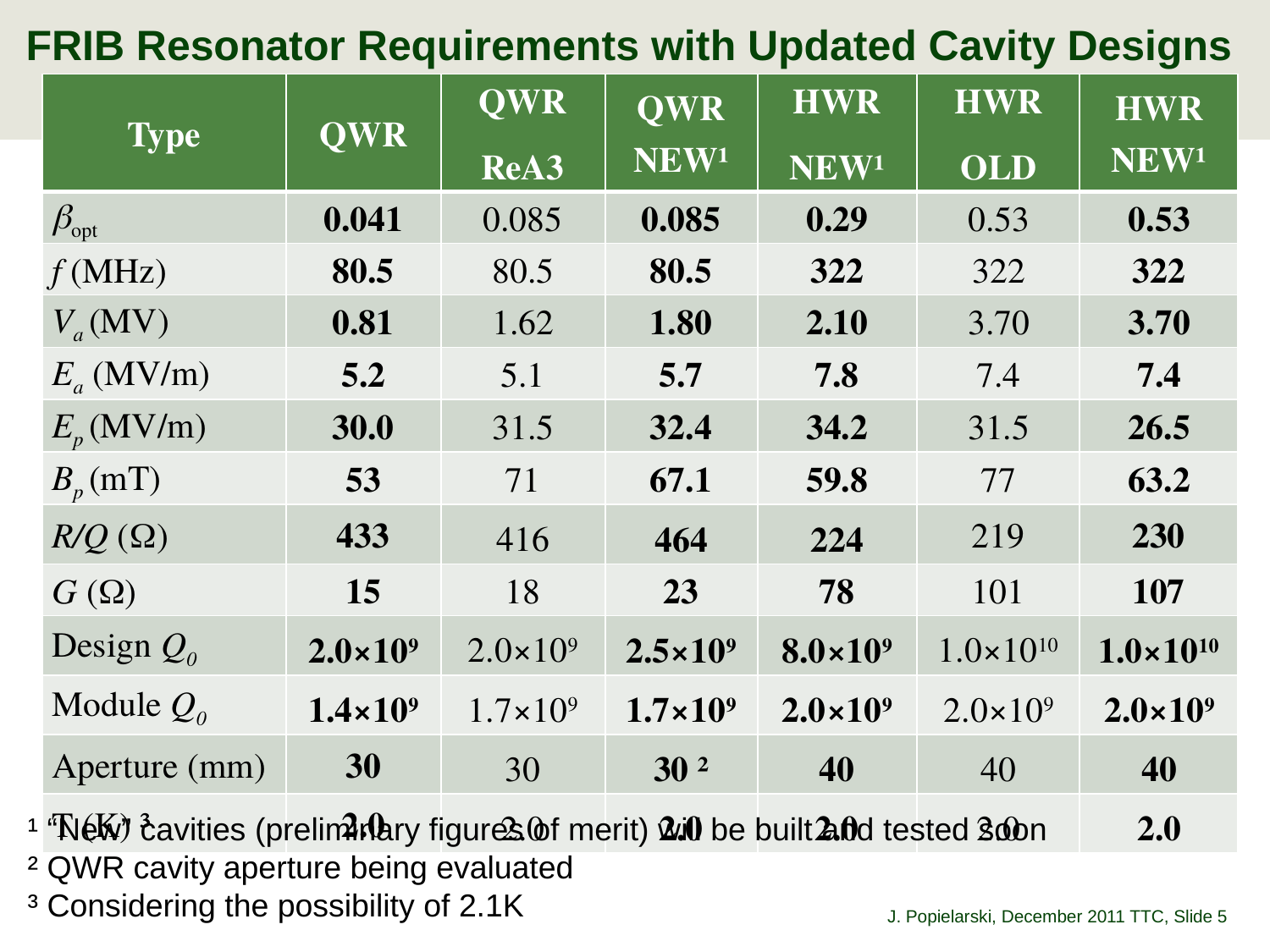

# FRIB Resonator Requirements with Updated Cavity Designs
| Type | QWR | QWR ReA3 | QWR NEW¹ | HWR NEW¹ | HWR OLD | HWR NEW¹ |
| --- | --- | --- | --- | --- | --- | --- |
| βopt | 0.041 | 0.085 | 0.085 | 0.29 | 0.53 | 0.53 |
| f (MHz) | 80.5 | 80.5 | 80.5 | 322 | 322 | 322 |
| Va (MV) | 0.81 | 1.62 | 1.80 | 2.10 | 3.70 | 3.70 |
| Ea (MV/m) | 5.2 | 5.1 | 5.7 | 7.8 | 7.4 | 7.4 |
| Ep (MV/m) | 30.0 | 31.5 | 32.4 | 34.2 | 31.5 | 26.5 |
| Bp (mT) | 53 | 71 | 67.1 | 59.8 | 77 | 63.2 |
| R/Q (Ω) | 433 | 416 | 464 | 224 | 219 | 230 |
| G (Ω) | 15 | 18 | 23 | 78 | 101 | 107 |
| Design Q0 | 2.0×109 | 2.0×109 | 2.5×109 | 8.0×109 | 1.0×1010 | 1.0×1010 |
| Module Q0 | 1.4×109 | 1.7×109 | 1.7×109 | 2.0×109 | 2.0×109 | 2.0×109 |
| Aperture (mm) | 30 | 30 | 30 ² | 40 | 40 | 40 |
| T (K) ³ | 2.0 | 2.0 | 2.0 | 2.0 | 2.0 | 2.0 |
¹ “New” cavities (preliminary figures of merit) will be built and tested soon
² QWR cavity aperture being evaluated
³ Considering the possibility of 2.1K
J. Popielarski, December 2011 TTC
, Slide 5